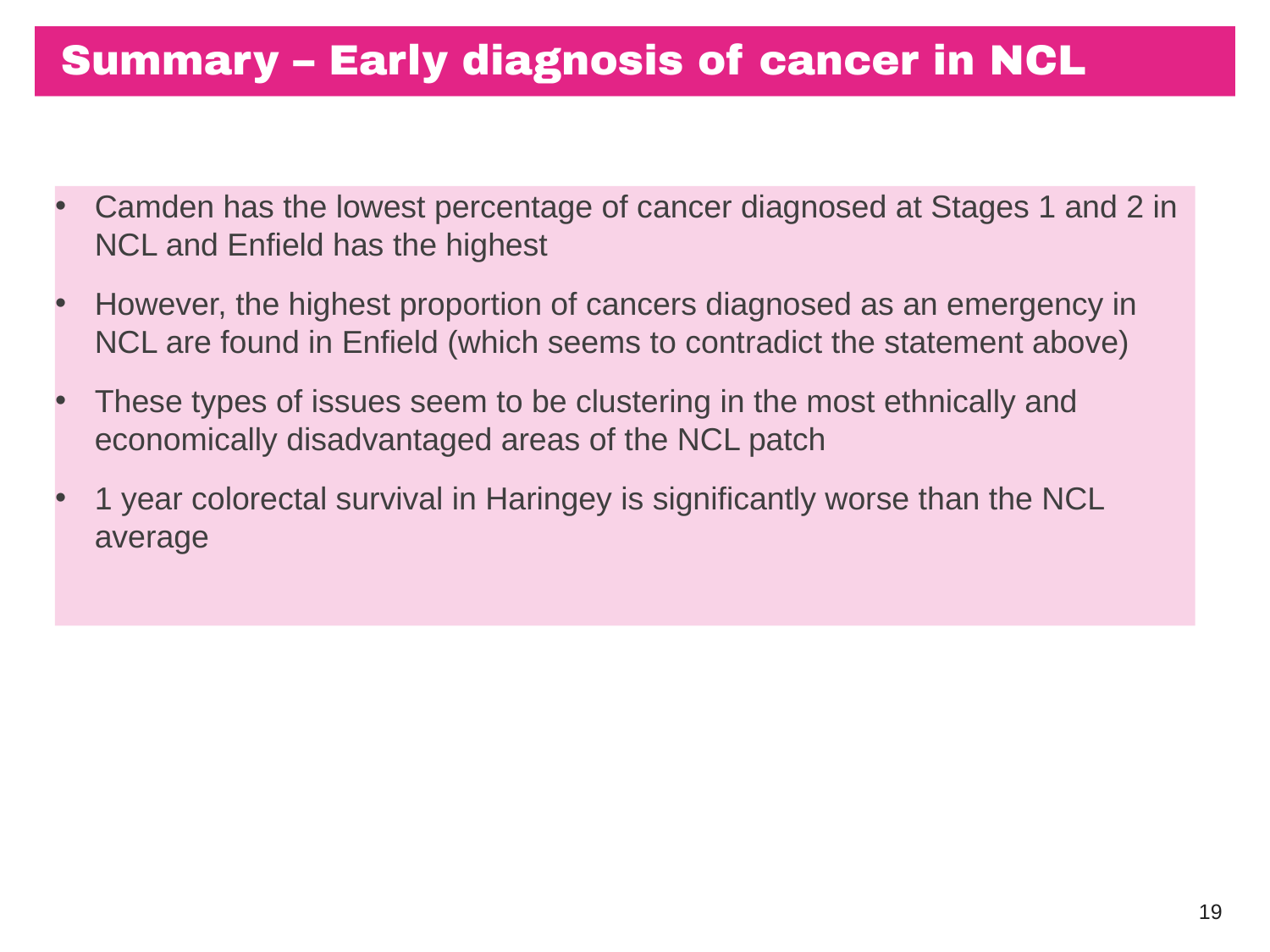

# Summary – Early diagnosis of cancer in NCL
Camden has the lowest percentage of cancer diagnosed at Stages 1 and 2 in NCL and Enfield has the highest
However, the highest proportion of cancers diagnosed as an emergency in NCL are found in Enfield (which seems to contradict the statement above)
These types of issues seem to be clustering in the most ethnically and economically disadvantaged areas of the NCL patch
1 year colorectal survival in Haringey is significantly worse than the NCL average

19